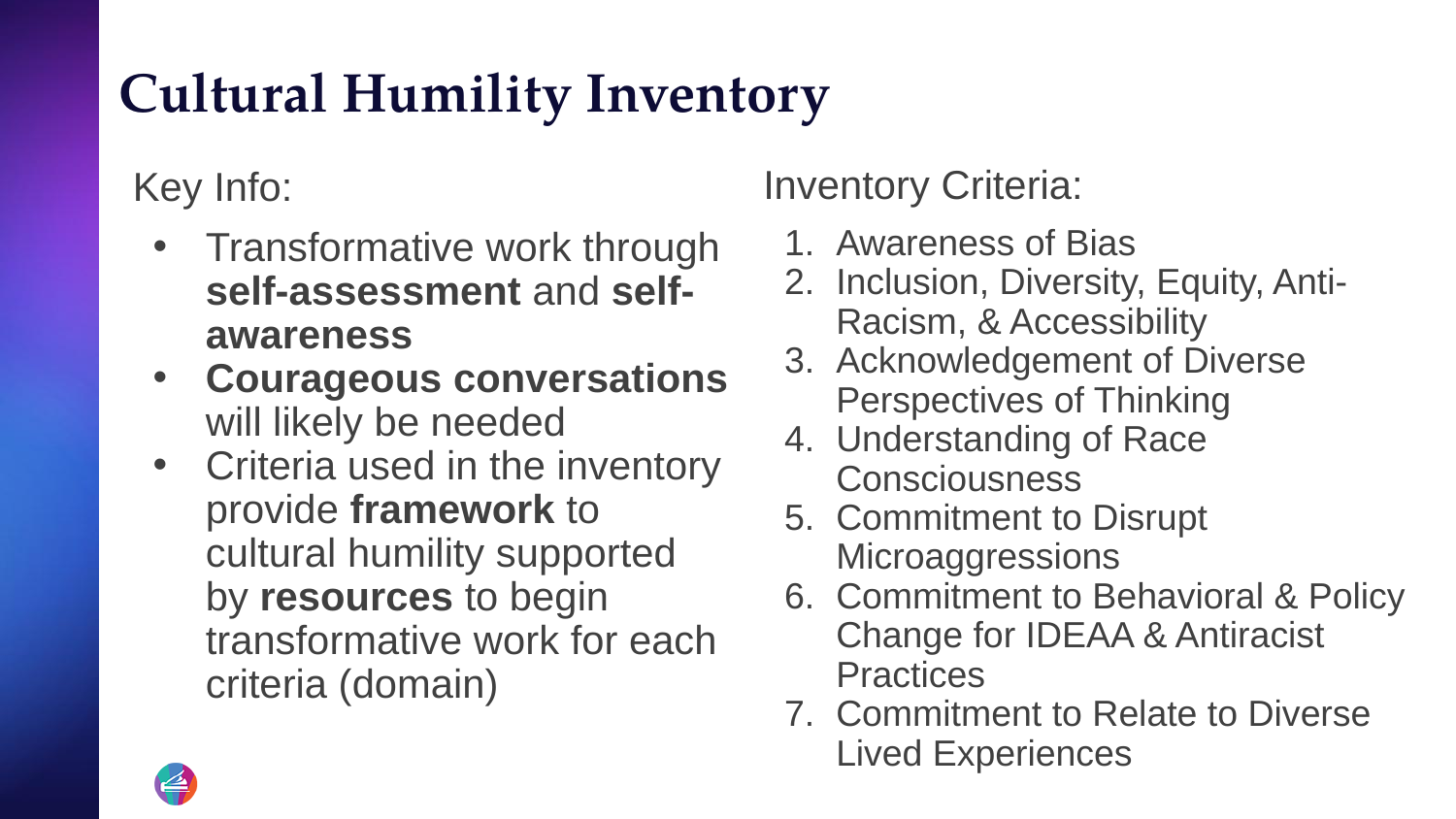

# Cultural Humility Inventory
Inventory Criteria:
Awareness of Bias
Inclusion, Diversity, Equity, Anti-Racism, & Accessibility
Acknowledgement of Diverse Perspectives of Thinking
Understanding of Race Consciousness
Commitment to Disrupt Microaggressions
Commitment to Behavioral & Policy Change for IDEAA & Antiracist Practices
Commitment to Relate to Diverse Lived Experiences

Key Info:
Transformative work through self-assessment and self-awareness
Courageous conversations will likely be needed
Criteria used in the inventory provide framework to cultural humility supported by resources to begin transformative work for each criteria (domain)